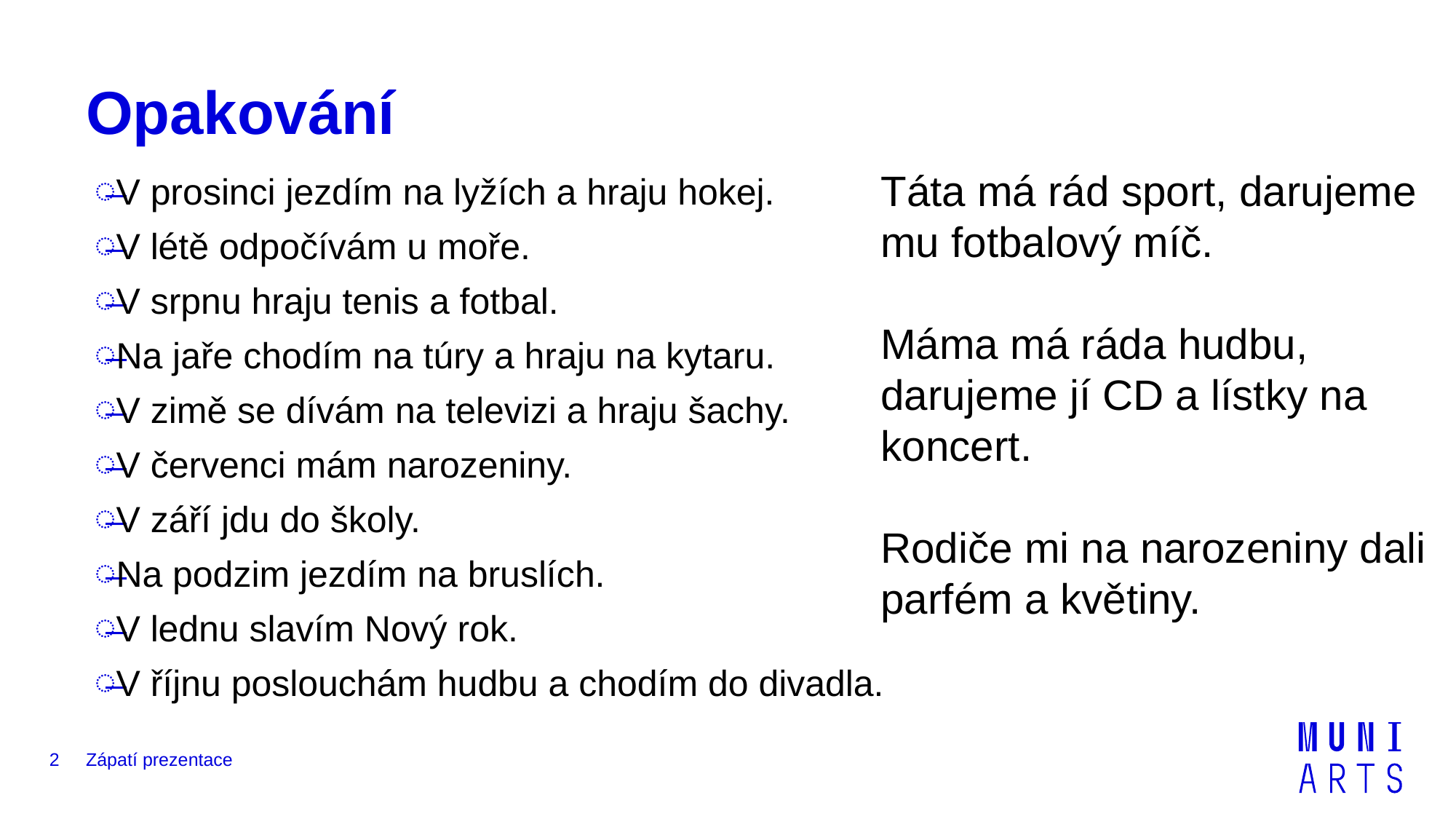

# Opakování
V prosinci jezdím na lyžích a hraju hokej.
V létě odpočívám u moře.
V srpnu hraju tenis a fotbal.
Na jaře chodím na túry a hraju na kytaru.
V zimě se dívám na televizi a hraju šachy.
V červenci mám narozeniny.
V září jdu do školy.
Na podzim jezdím na bruslích.
V lednu slavím Nový rok.
V říjnu poslouchám hudbu a chodím do divadla.
Táta má rád sport, darujeme mu fotbalový míč.

Máma má ráda hudbu, darujeme jí CD a lístky na koncert.

Rodiče mi na narozeniny dali parfém a květiny.
2
Zápatí prezentace